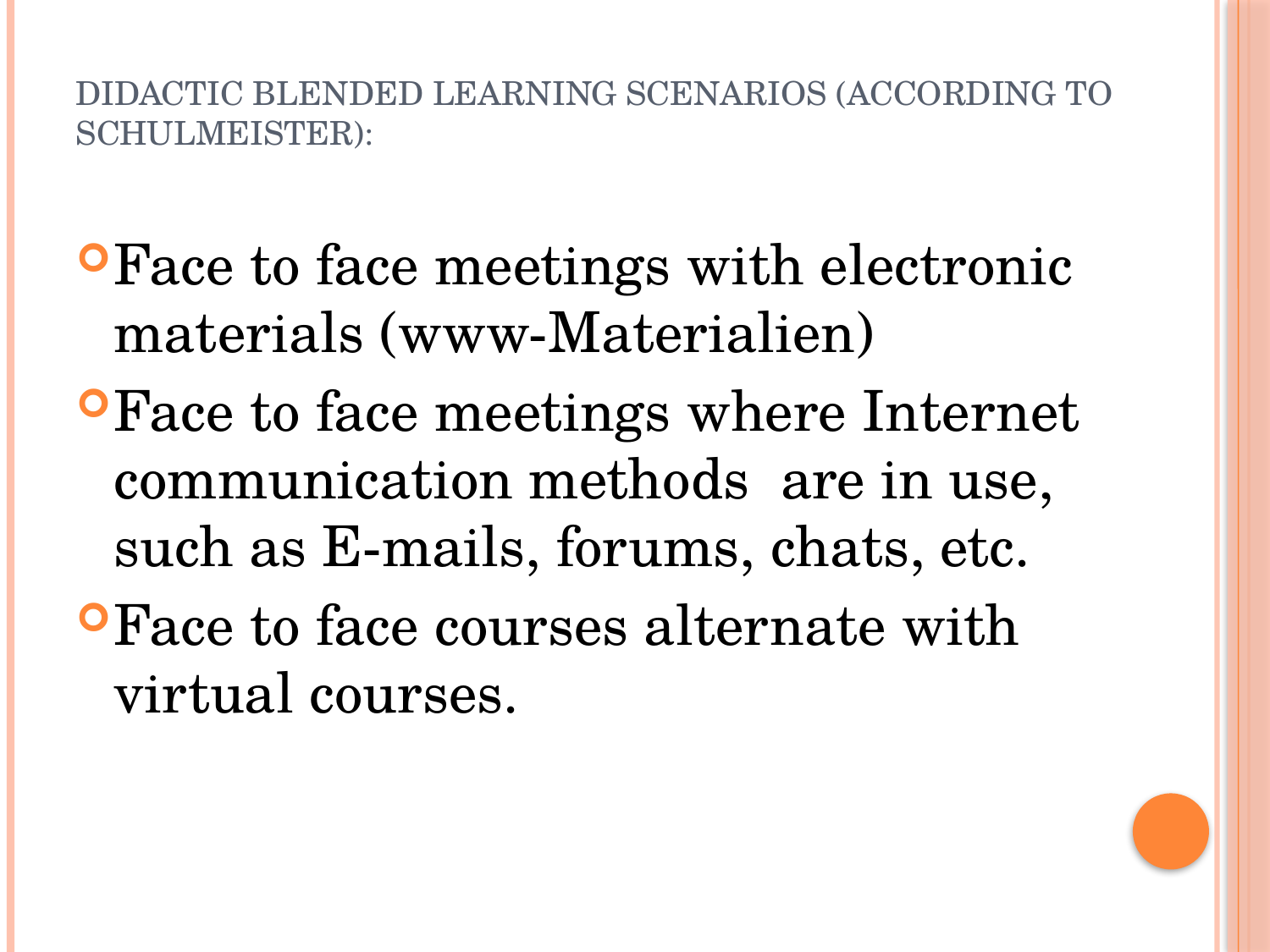

# Didactic blended learning scenarios (according to Schulmeister):
Face to face meetings with electronic materials (www-Materialien)
Face to face meetings where Internet communication methods  are in use, such as E-mails, forums, chats, etc.
Face to face courses alternate with virtual courses.